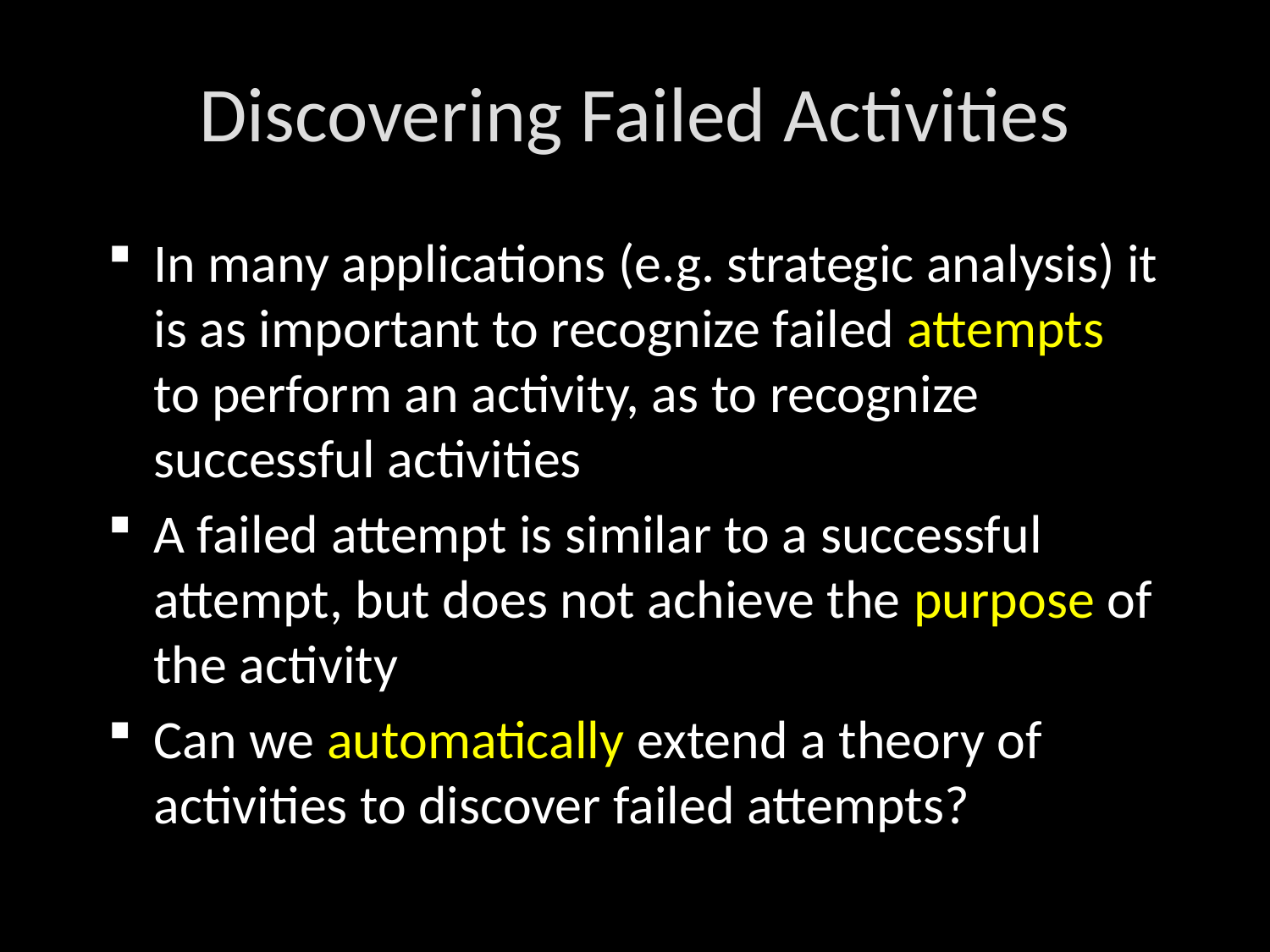

# Discovering Failed Activities
In many applications (e.g. strategic analysis) it is as important to recognize failed attempts to perform an activity, as to recognize successful activities
A failed attempt is similar to a successful attempt, but does not achieve the purpose of the activity
Can we automatically extend a theory of activities to discover failed attempts?